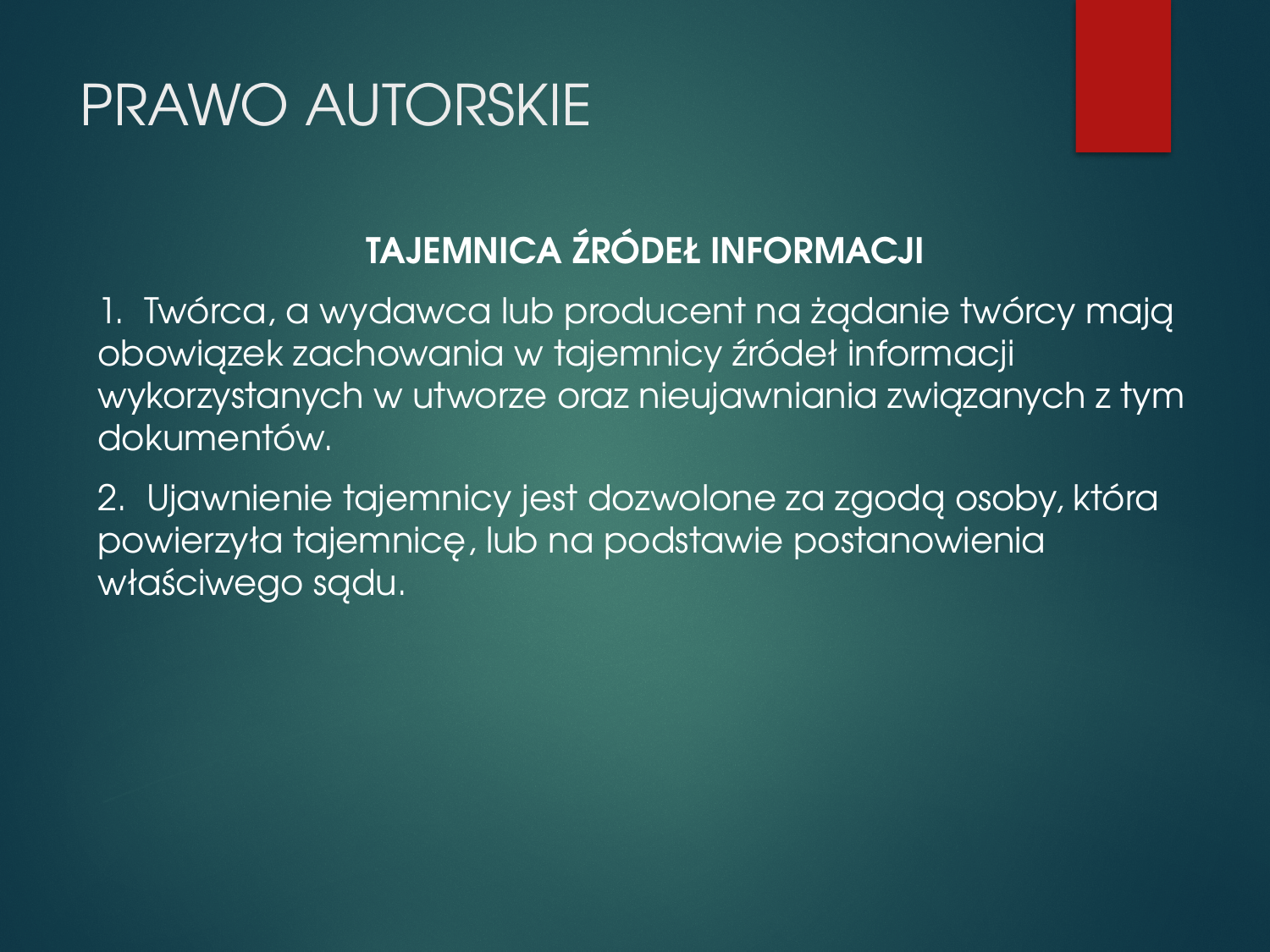

# PRAWO AUTORSKIE
TAJEMNICA ŹRÓDEŁ INFORMACJI
1.  Twórca, a wydawca lub producent na żądanie twórcy mają obowiązek zachowania w tajemnicy źródeł informacji wykorzystanych w utworze oraz nieujawniania związanych z tym dokumentów.
2.  Ujawnienie tajemnicy jest dozwolone za zgodą osoby, która powierzyła tajemnicę, lub na podstawie postanowienia właściwego sądu.